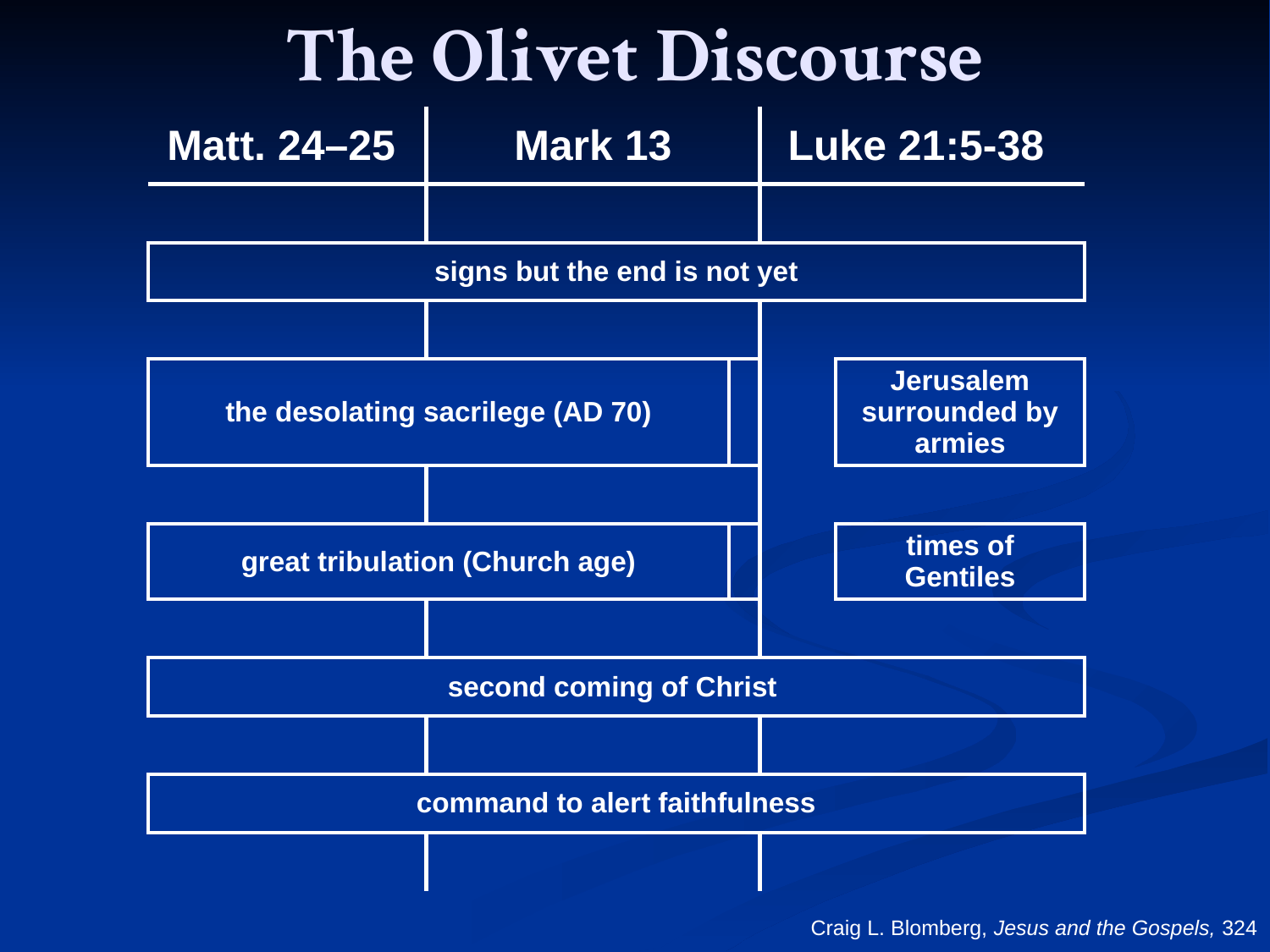

# The Olivet Discourse

| Matt. 24–25 | Mark 13 |  | Luke 21:5-38 |  |
| --- | --- | --- | --- | --- |
|  |  |  |  |  |
| signs but the end is not yet |  |  |  |  |
|  |  |  |  |  |
| the desolating sacrilege (AD 70) |  |  |  | Jerusalem surrounded by armies |
|  |  |  |  |  |
| great tribulation (Church age) |  |  |  | times of Gentiles |
|  |  |  |  |  |
| second coming of Christ |  |  |  |  |
|  |  |  |  |  |
| command to alert faithfulness |  |  |  |  |
|  |  |  |  |  |
Craig L. Blomberg, Jesus and the Gospels, 324